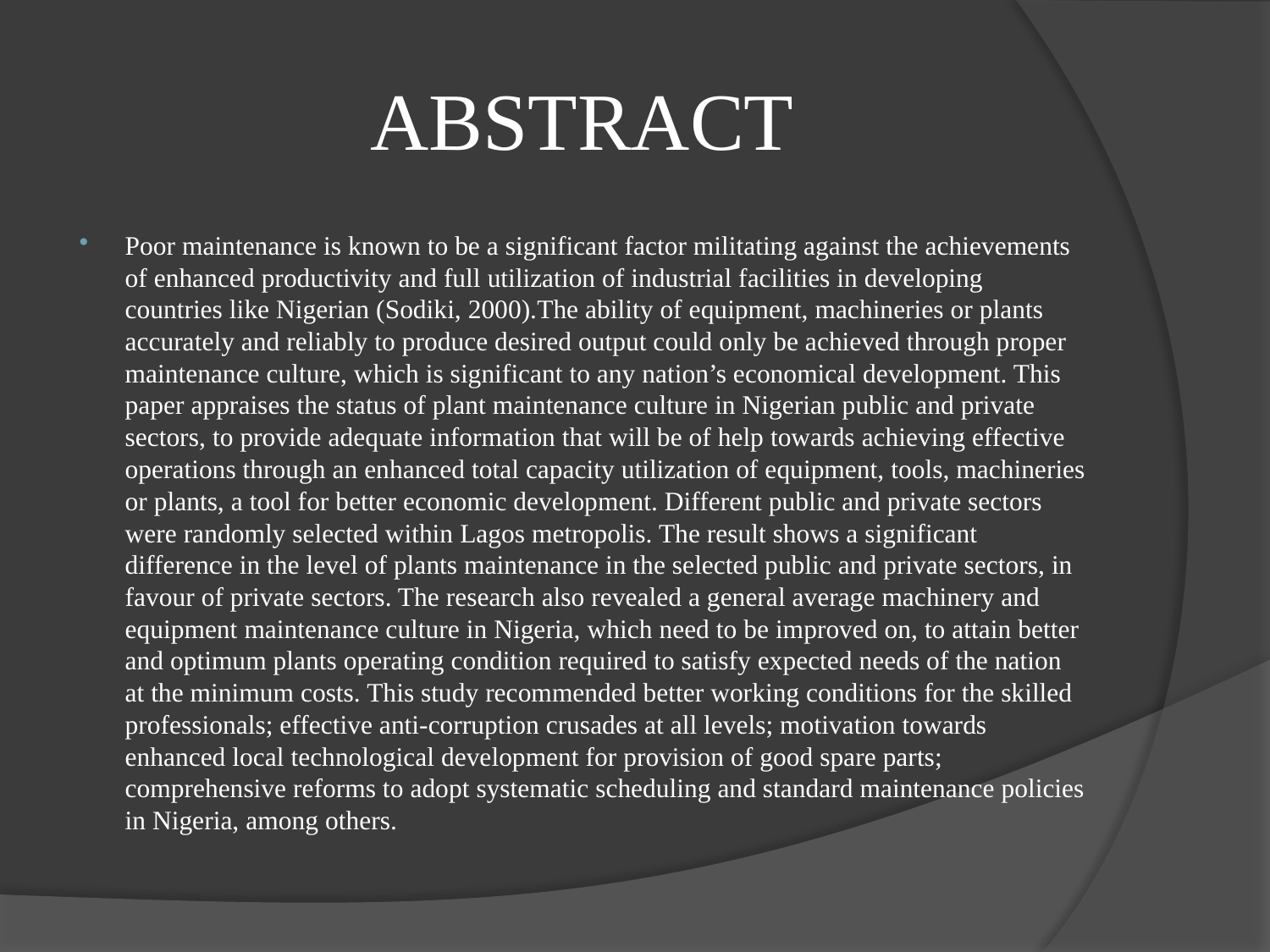

# ABSTRACT
Poor maintenance is known to be a significant factor militating against the achievements of enhanced productivity and full utilization of industrial facilities in developing countries like Nigerian (Sodiki, 2000).The ability of equipment, machineries or plants accurately and reliably to produce desired output could only be achieved through proper maintenance culture, which is significant to any nation’s economical development. This paper appraises the status of plant maintenance culture in Nigerian public and private sectors, to provide adequate information that will be of help towards achieving effective operations through an enhanced total capacity utilization of equipment, tools, machineries or plants, a tool for better economic development. Different public and private sectors were randomly selected within Lagos metropolis. The result shows a significant difference in the level of plants maintenance in the selected public and private sectors, in favour of private sectors. The research also revealed a general average machinery and equipment maintenance culture in Nigeria, which need to be improved on, to attain better and optimum plants operating condition required to satisfy expected needs of the nation at the minimum costs. This study recommended better working conditions for the skilled professionals; effective anti-corruption crusades at all levels; motivation towards enhanced local technological development for provision of good spare parts; comprehensive reforms to adopt systematic scheduling and standard maintenance policies in Nigeria, among others.